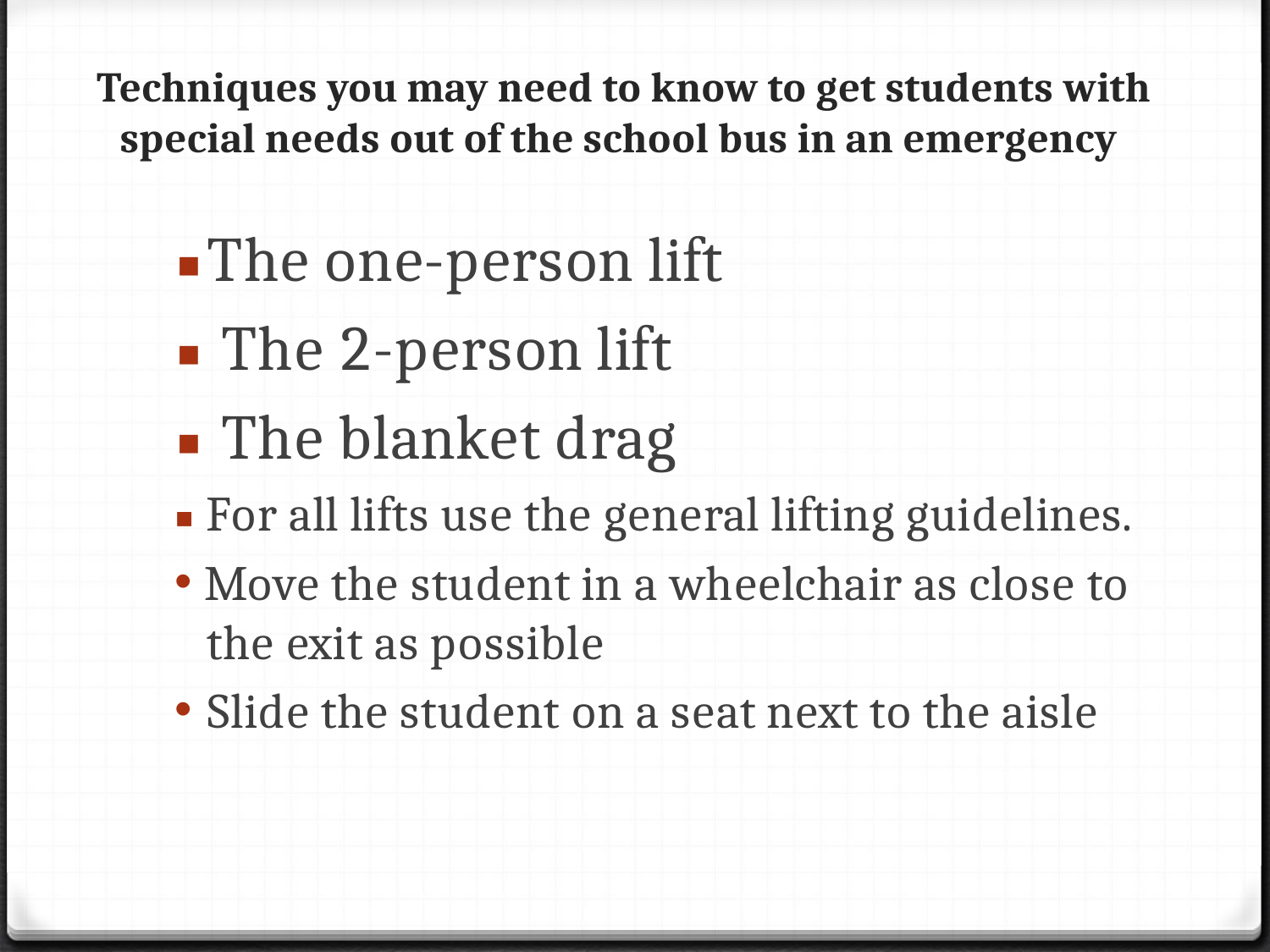

# Techniques you may need to know to get students with special needs out of the school bus in an emergency
The one-person lift
 The 2-person lift
 The blanket drag
For all lifts use the general lifting guidelines.
Move the student in a wheelchair as close to the exit as possible
Slide the student on a seat next to the aisle